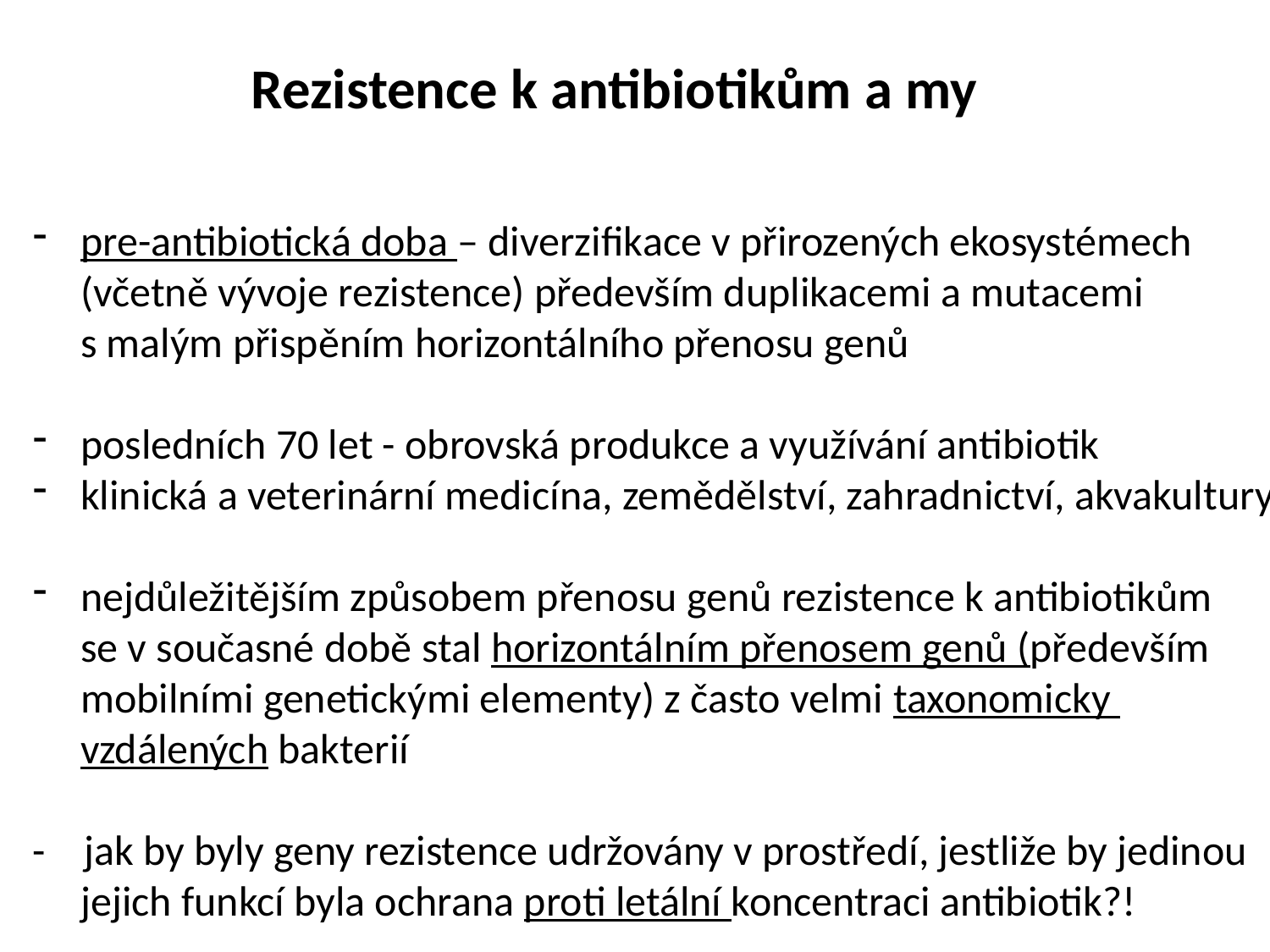

Rezistence k antibiotikům a my
pre-antibiotická doba – diverzifikace v přirozených ekosystémech
     (včetně vývoje rezistence) především duplikacemi a mutacemi
     s malým přispěním horizontálního přenosu genů

posledních 70 let - obrovská produkce a využívání antibiotik
klinická a veterinární medicína, zemědělství, zahradnictví, akvakultury

nejdůležitějším způsobem přenosu genů rezistence k antibiotikům
     se v současné době stal horizontálním přenosem genů (především
     mobilními genetickými elementy) z často velmi taxonomicky
     vzdálených bakterií

-    jak by byly geny rezistence udržovány v prostředí, jestliže by jedinou
     jejich funkcí byla ochrana proti letální koncentraci antibiotik?!